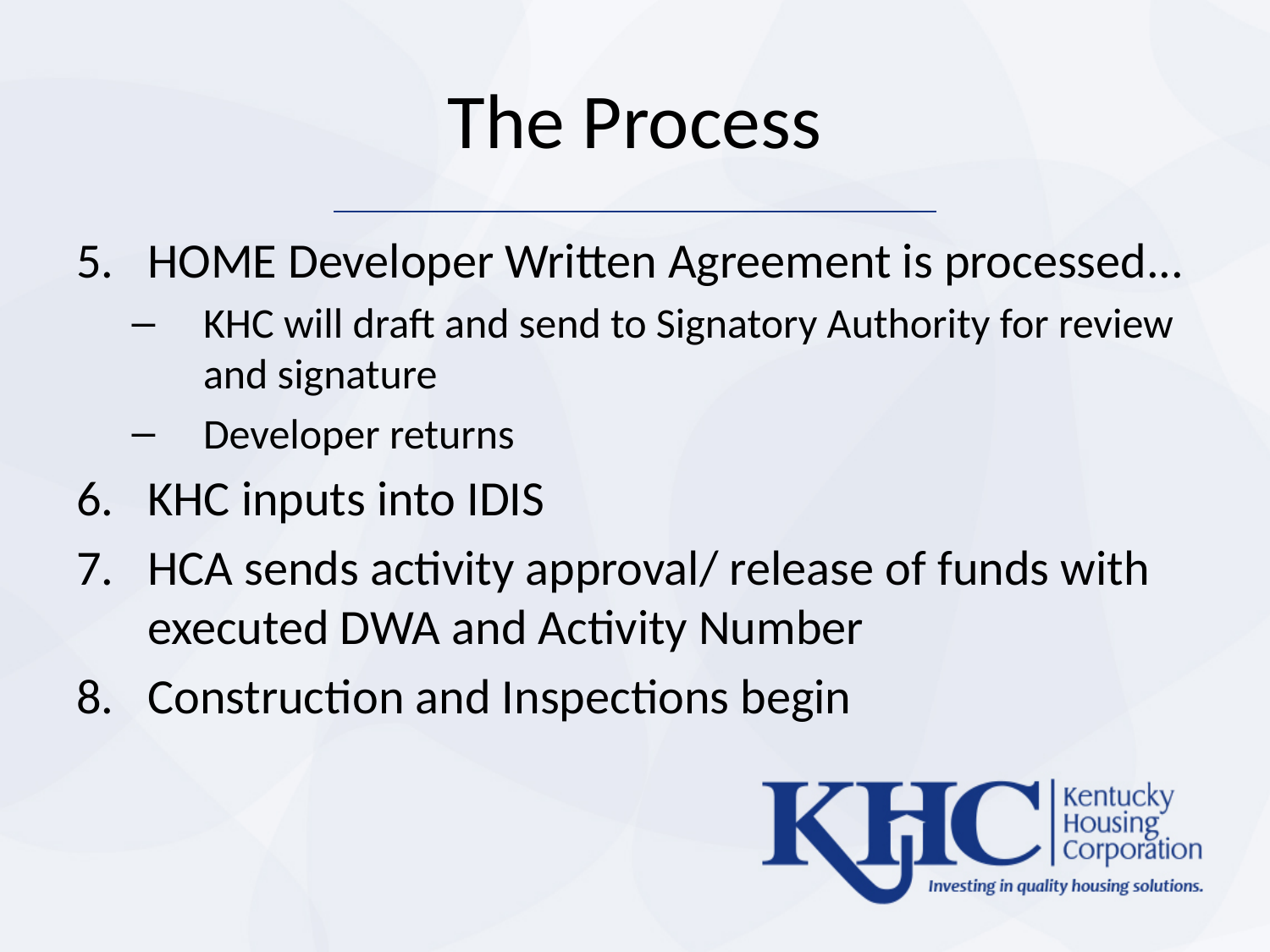

# The Process
HOME Developer Written Agreement is processed...
KHC will draft and send to Signatory Authority for review and signature
Developer returns
KHC inputs into IDIS
HCA sends activity approval/ release of funds with executed DWA and Activity Number
Construction and Inspections begin